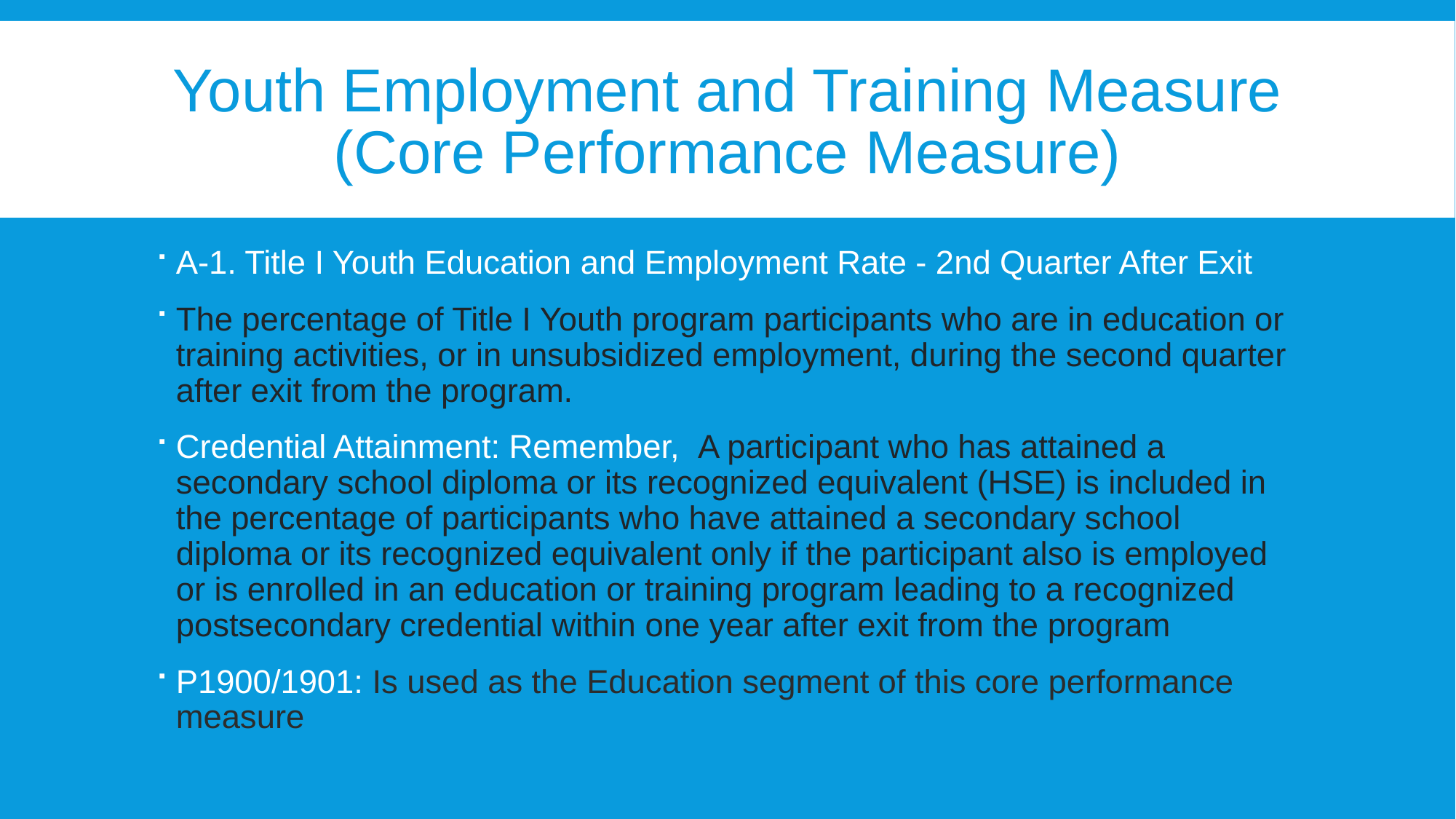

# Youth Employment and Training Measure (Core Performance Measure)
A-1. Title I Youth Education and Employment Rate - 2nd Quarter After Exit
The percentage of Title I Youth program participants who are in education or training activities, or in unsubsidized employment, during the second quarter after exit from the program.
Credential Attainment: Remember,  A participant who has attained a secondary school diploma or its recognized equivalent (HSE) is included in the percentage of participants who have attained a secondary school diploma or its recognized equivalent only if the participant also is employed or is enrolled in an education or training program leading to a recognized postsecondary credential within one year after exit from the program
P1900/1901: Is used as the Education segment of this core performance measure